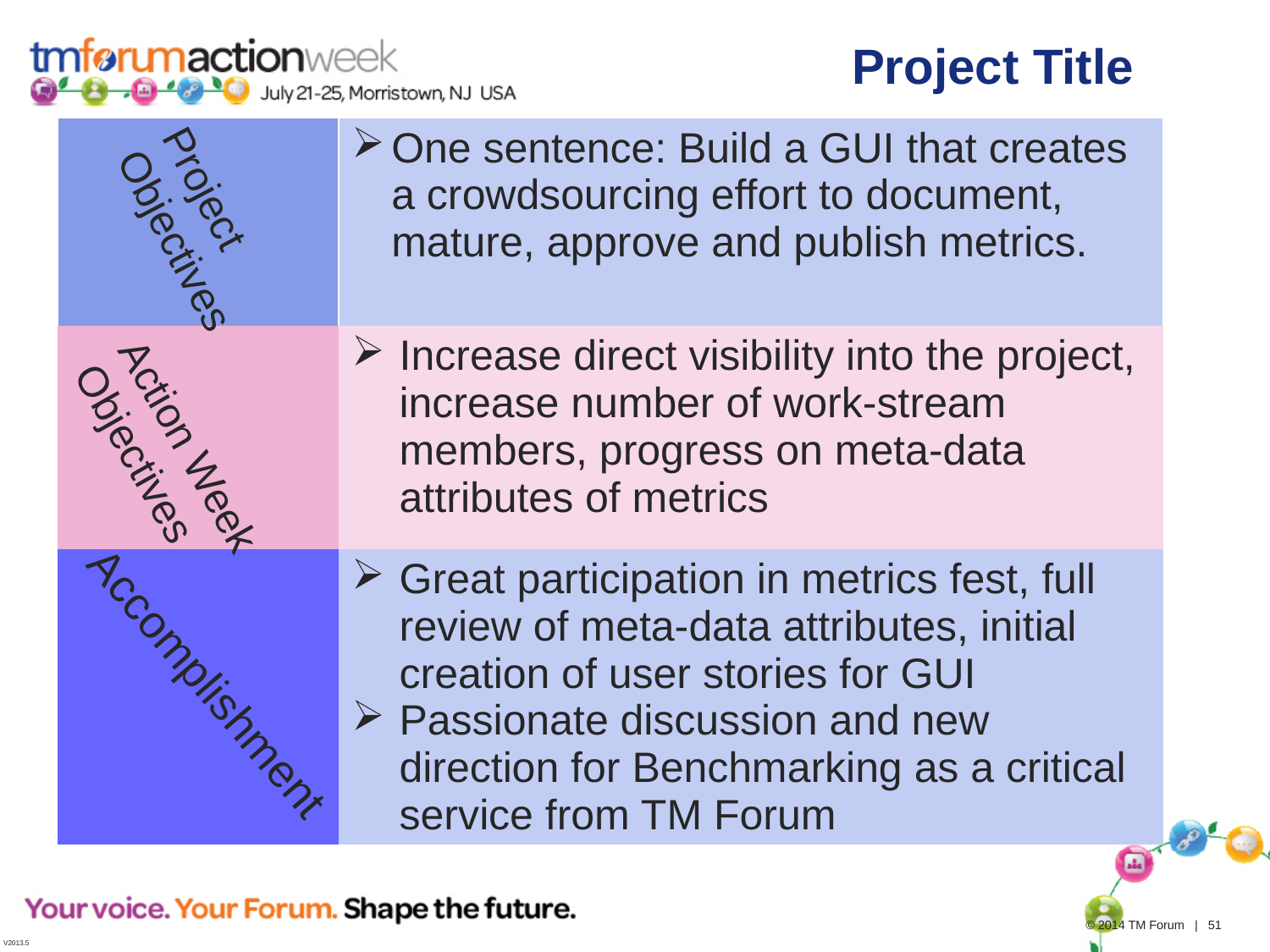

# Project Title
|  | One sentence: Build a GUI that creates a crowdsourcing effort to document, mature, approve and publish metrics. |
| --- | --- |
|  | Increase direct visibility into the project, increase number of work-stream members, progress on meta-data attributes of metrics |
|  | Great participation in metrics fest, full review of meta-data attributes, initial creation of user stories for GUI Passionate discussion and new direction for Benchmarking as a critical service from TM Forum |
Project
Objectives
Action Week Objectives
Accomplishment